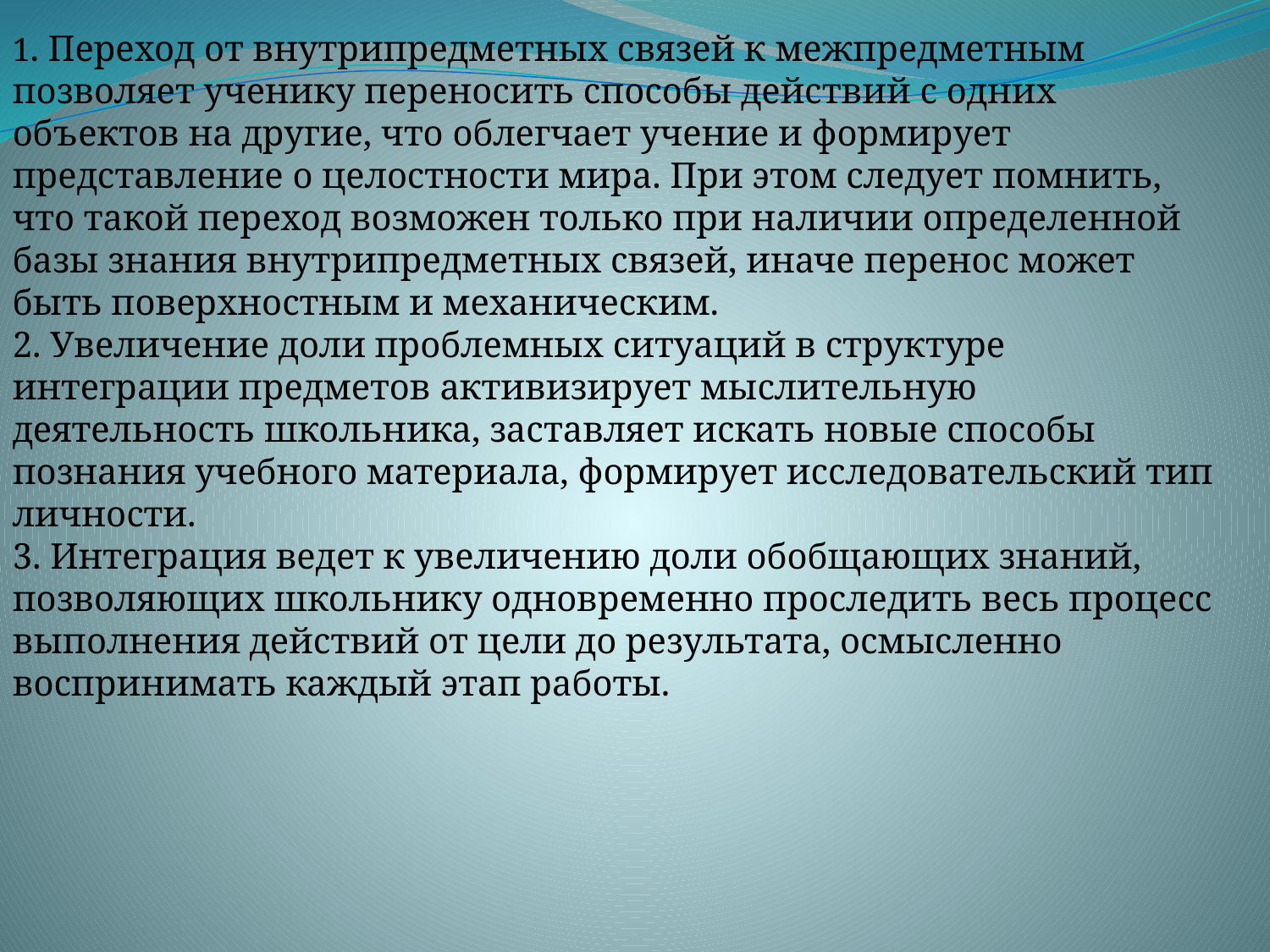

1. Переход от внутрипредметных связей к межпредметным позволяет ученику переносить способы действий с одних объектов на другие, что облегчает учение и формирует представление о целостности мира. При этом следует помнить, что такой переход возможен только при наличии определенной базы знания внутрипредметных связей, иначе перенос может быть поверхностным и механическим.
2. Увеличение доли проблемных ситуаций в структуре интеграции предметов активизирует мыслительную деятельность школьника, заставляет искать новые способы познания учебного материала, формирует исследовательский тип личности.
3. Интеграция ведет к увеличению доли обобщающих знаний, позволяющих школьнику одновременно проследить весь процесс выполнения действий от цели до результата, осмысленно воспринимать каждый этап работы.